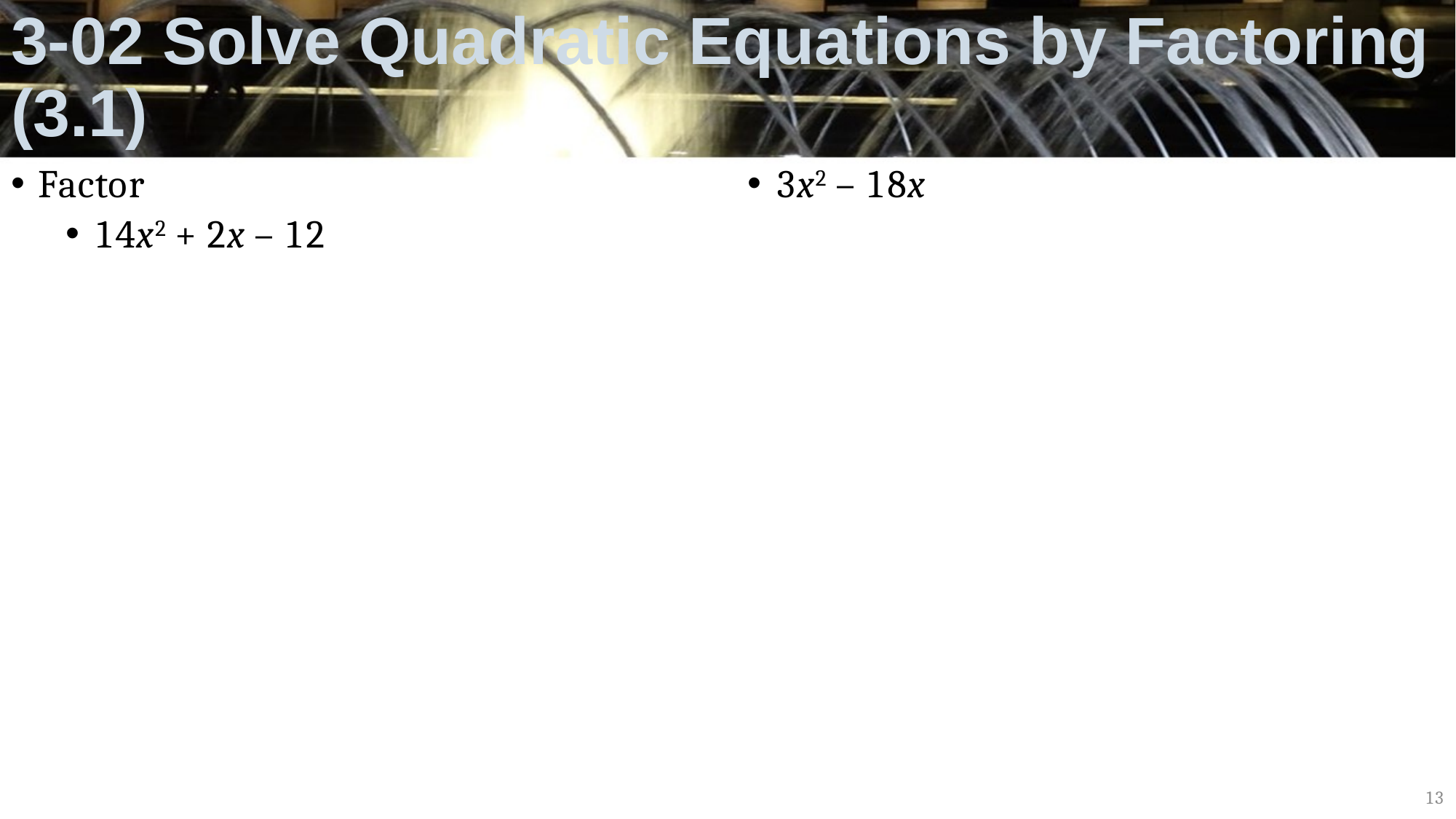

# 3-02 Solve Quadratic Equations by Factoring (3.1)
Factor
14x2 + 2x – 12

3x2 – 18x

13